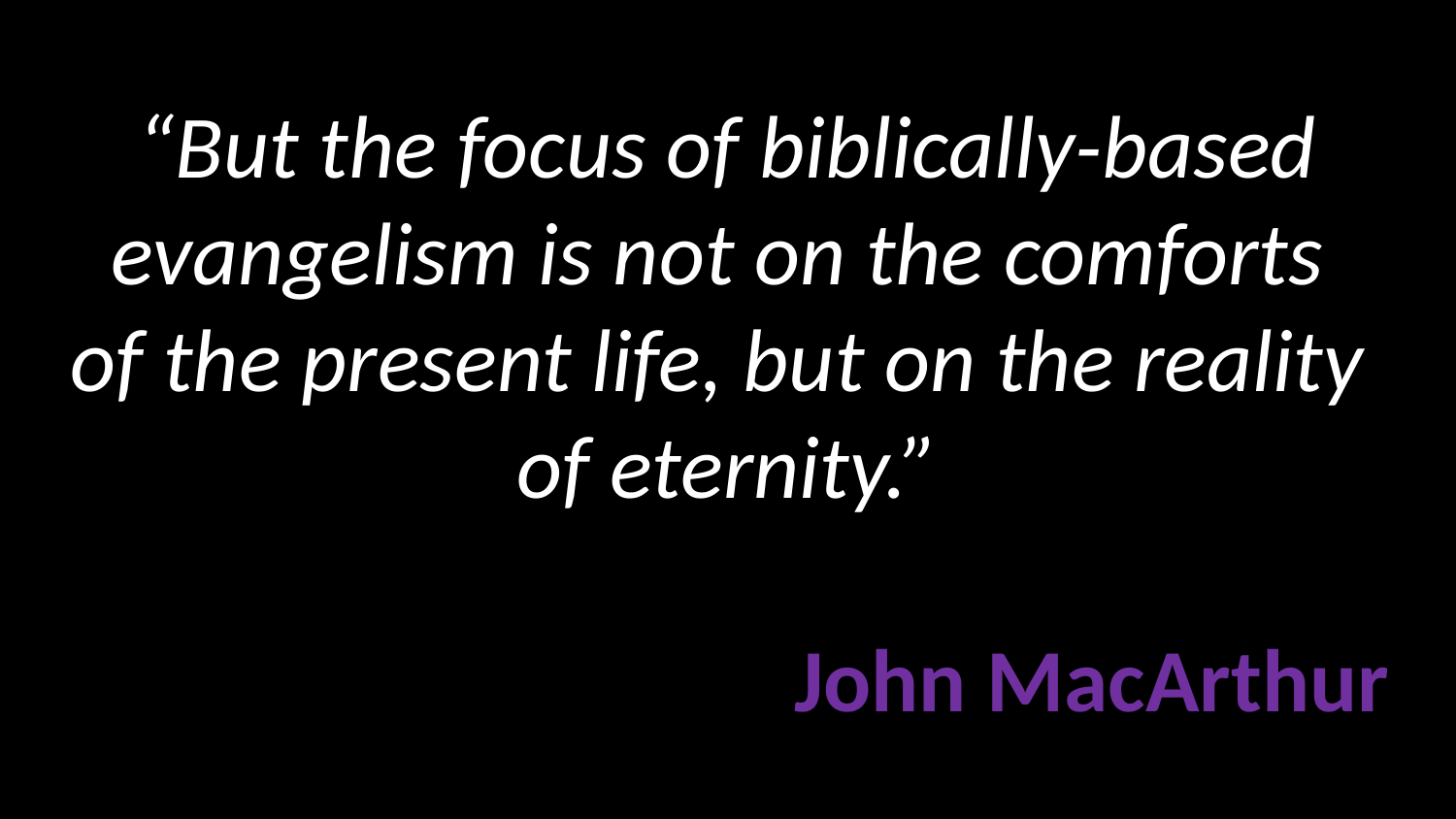

# “But the focus of biblically-based evangelism is not on the comforts of the present life, but on the reality of eternity.” John MacArthur